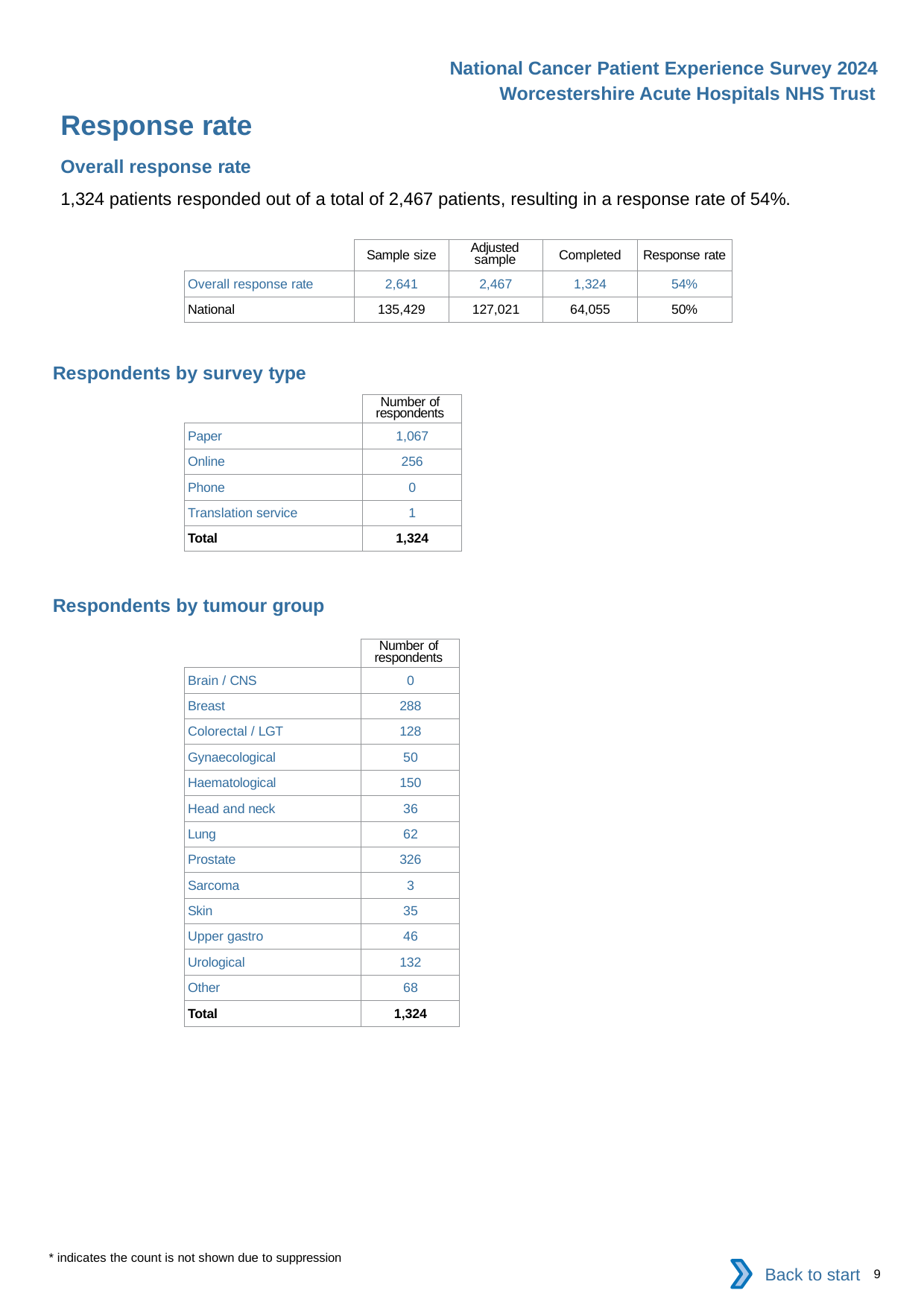

National Cancer Patient Experience Survey 2024
Worcestershire Acute Hospitals NHS Trust
Response rate
Overall response rate
1,324 patients responded out of a total of 2,467 patients, resulting in a response rate of 54%.
|  | Sample size | Adjusted sample | Completed | Response rate |
| --- | --- | --- | --- | --- |
| Overall response rate | 2,641 | 2,467 | 1,324 | 54% |
| National | 135,429 | 127,021 | 64,055 | 50% |
Respondents by survey type
|  | Number of respondents |
| --- | --- |
| Paper | 1,067 |
| Online | 256 |
| Phone | 0 |
| Translation service | 1 |
| Total | 1,324 |
Respondents by tumour group
|  | Number of respondents |
| --- | --- |
| Brain / CNS | 0 |
| Breast | 288 |
| Colorectal / LGT | 128 |
| Gynaecological | 50 |
| Haematological | 150 |
| Head and neck | 36 |
| Lung | 62 |
| Prostate | 326 |
| Sarcoma | 3 |
| Skin | 35 |
| Upper gastro | 46 |
| Urological | 132 |
| Other | 68 |
| Total | 1,324 |
* indicates the count is not shown due to suppression
Back to start

9